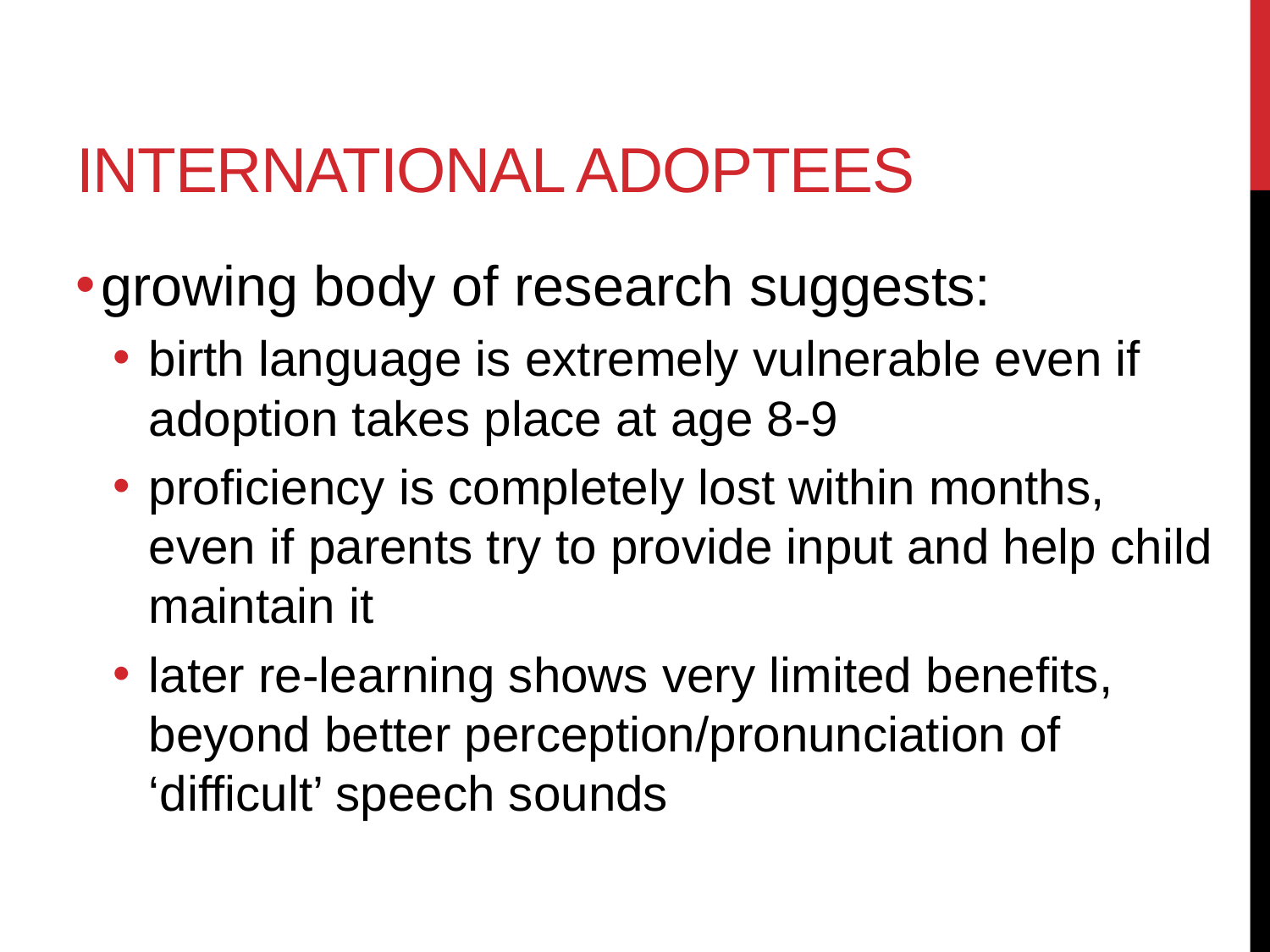

international adoptees
growing body of research suggests:
birth language is extremely vulnerable even if adoption takes place at age 8-9
proficiency is completely lost within months, even if parents try to provide input and help child maintain it
later re-learning shows very limited benefits, beyond better perception/pronunciation of ‘difficult’ speech sounds